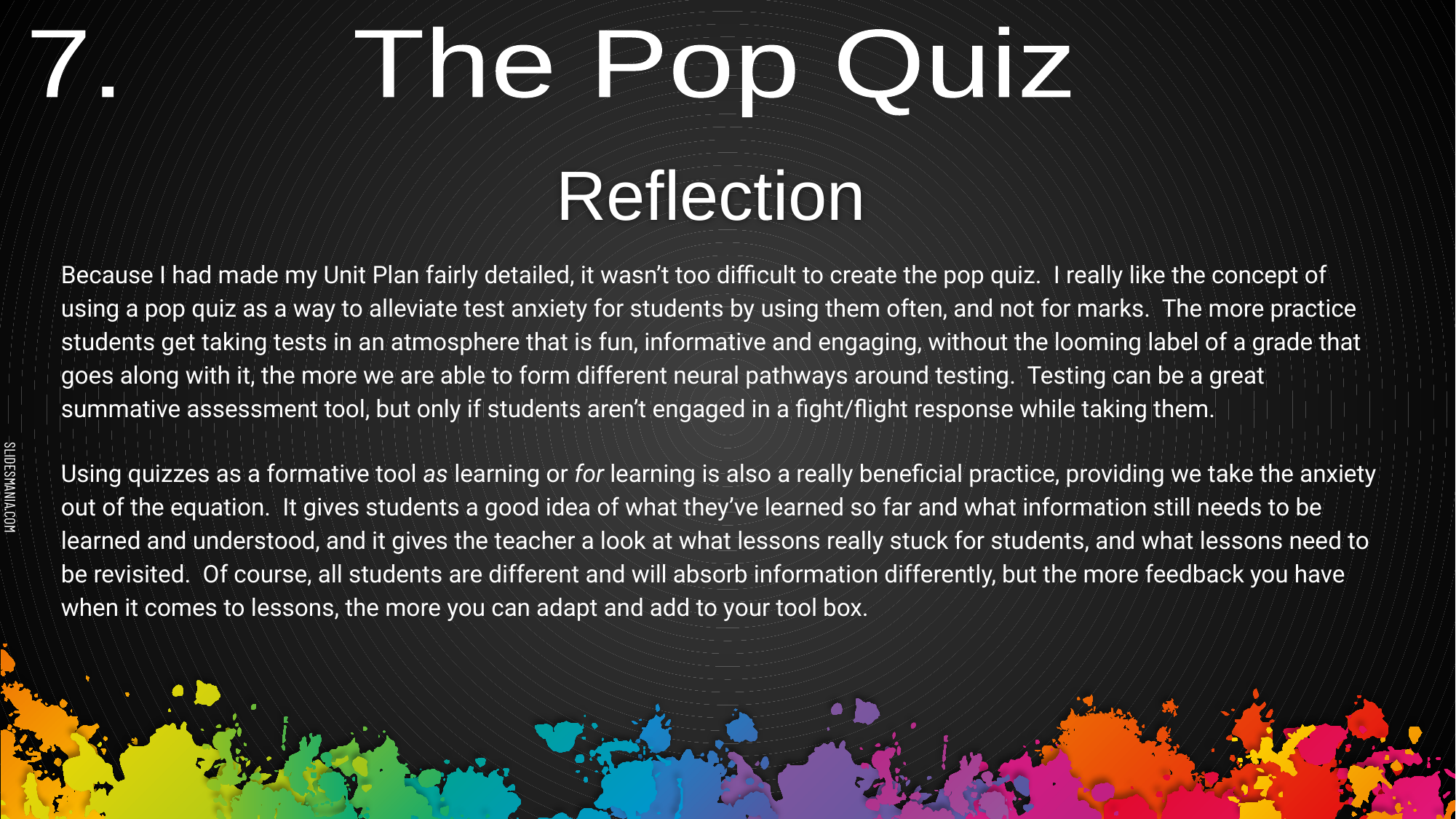

7.       The Pop Quiz
# Reflection
Because I had made my Unit Plan fairly detailed, it wasn’t too difficult to create the pop quiz.  I really like the concept of using a pop quiz as a way to alleviate test anxiety for students by using them often, and not for marks.  The more practice students get taking tests in an atmosphere that is fun, informative and engaging, without the looming label of a grade that goes along with it, the more we are able to form different neural pathways around testing.  Testing can be a great summative assessment tool, but only if students aren’t engaged in a fight/flight response while taking them.
Using quizzes as a formative tool as learning or for learning is also a really beneficial practice, providing we take the anxiety out of the equation.  It gives students a good idea of what they’ve learned so far and what information still needs to be learned and understood, and it gives the teacher a look at what lessons really stuck for students, and what lessons need to be revisited.  Of course, all students are different and will absorb information differently, but the more feedback you have when it comes to lessons, the more you can adapt and add to your tool box.